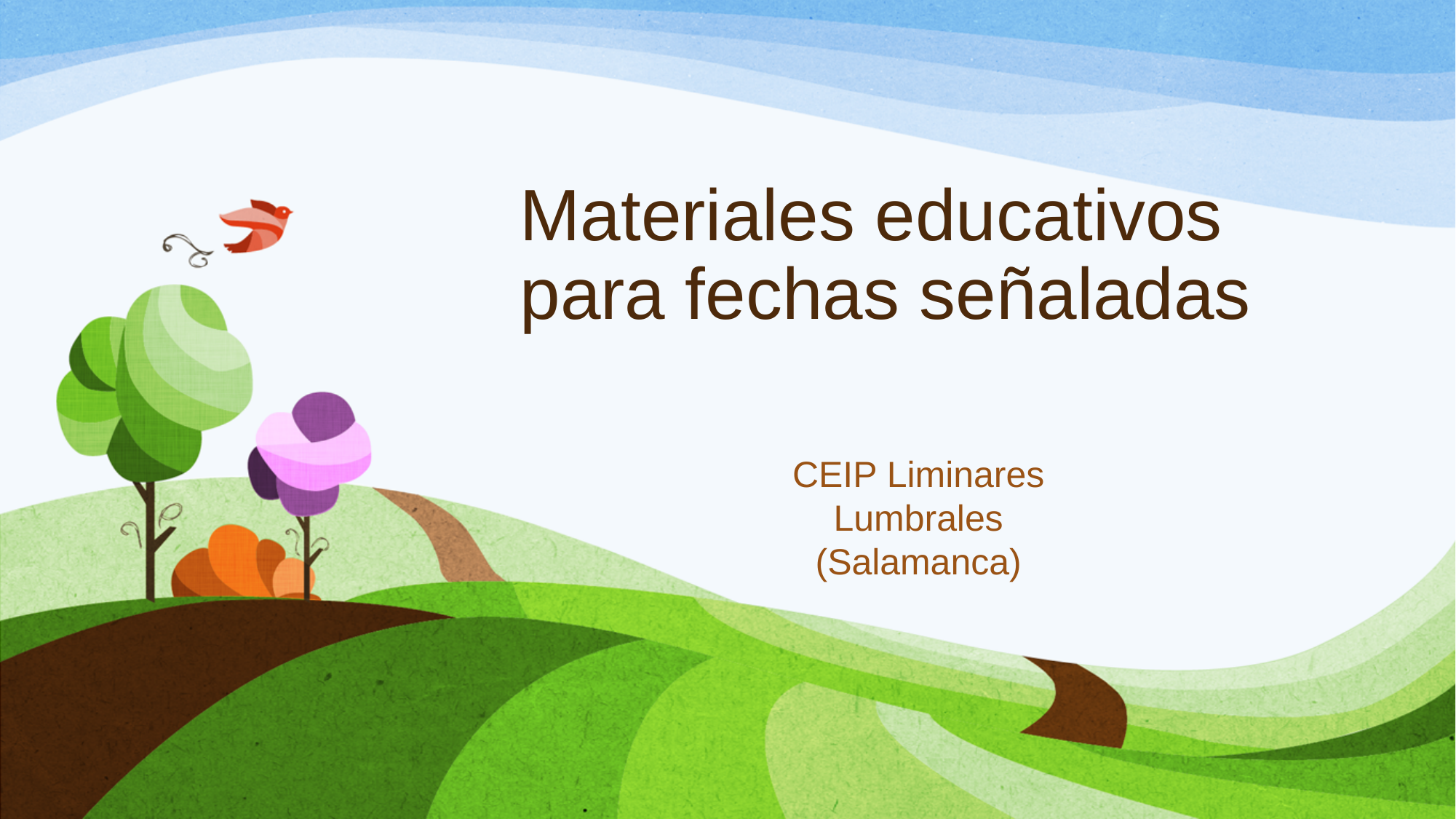

# Materiales educativos para fechas señaladas
CEIP Liminares
Lumbrales
(Salamanca)